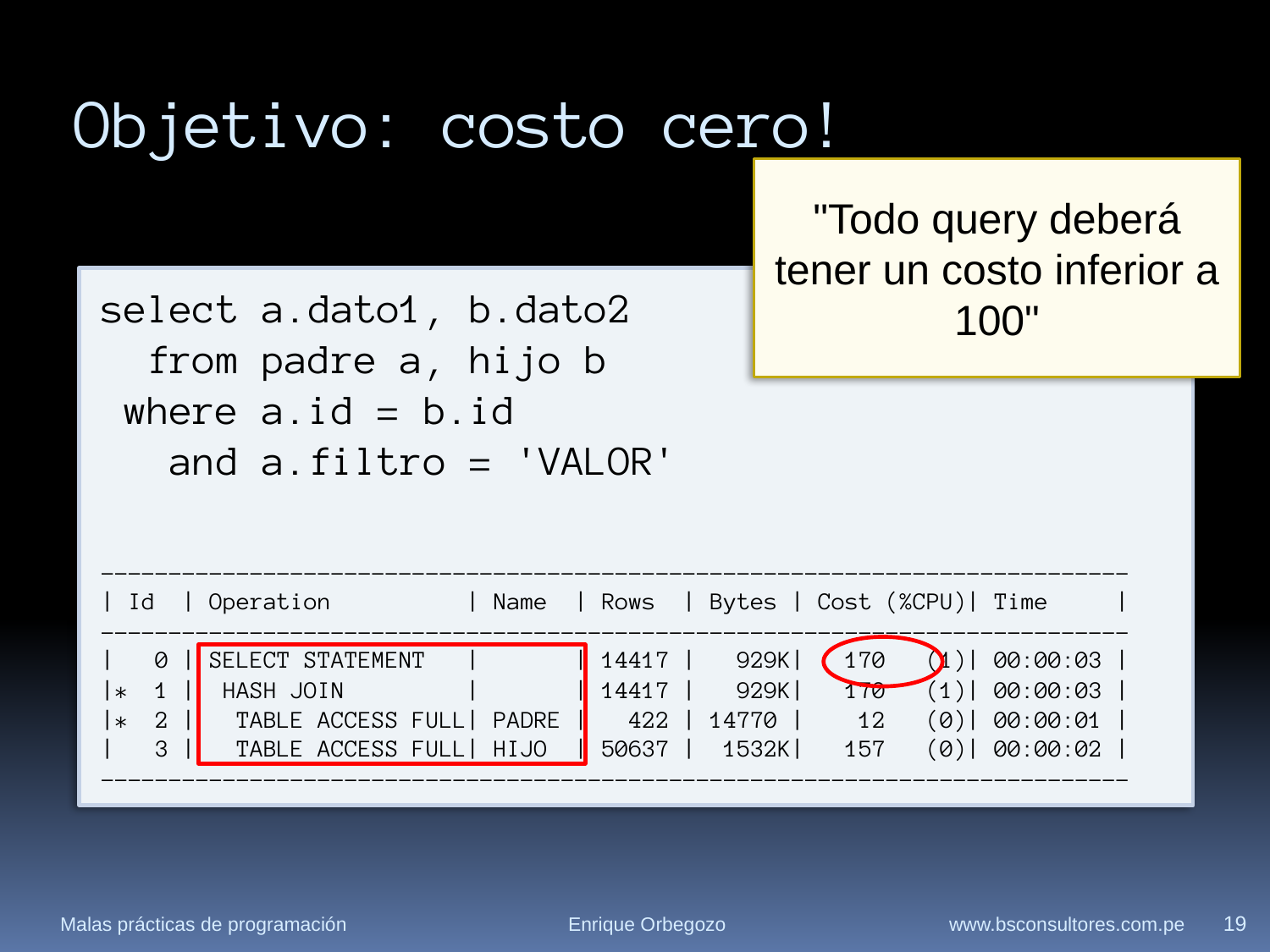

# Objetivo: costo cero!
"Todo query deberá tener un costo inferior a 100"
select a.dato1, b.dato2
  from padre a, hijo b
 where a.id = b.id
   and a.filtro = 'VALOR'

----------------------------------------------------------------------------
| Id  | Operation          | Name  | Rows  | Bytes | Cost (%CPU)| Time     |
----------------------------------------------------------------------------
|   0 | SELECT STATEMENT   |       | 14417 |   929K|   170   (1)| 00:00:03 |
|*  1 |  HASH JOIN         |       | 14417 |   929K|   170   (1)| 00:00:03 |
|*  2 |   TABLE ACCESS FULL| PADRE |   422 | 14770 |    12   (0)| 00:00:01 |
|   3 |   TABLE ACCESS FULL| HIJO  | 50637 |  1532K|   157   (0)| 00:00:02 |
----------------------------------------------------------------------------

Malas prácticas de programación		Enrique Orbegozo		www.bsconsultores.com.pe
19